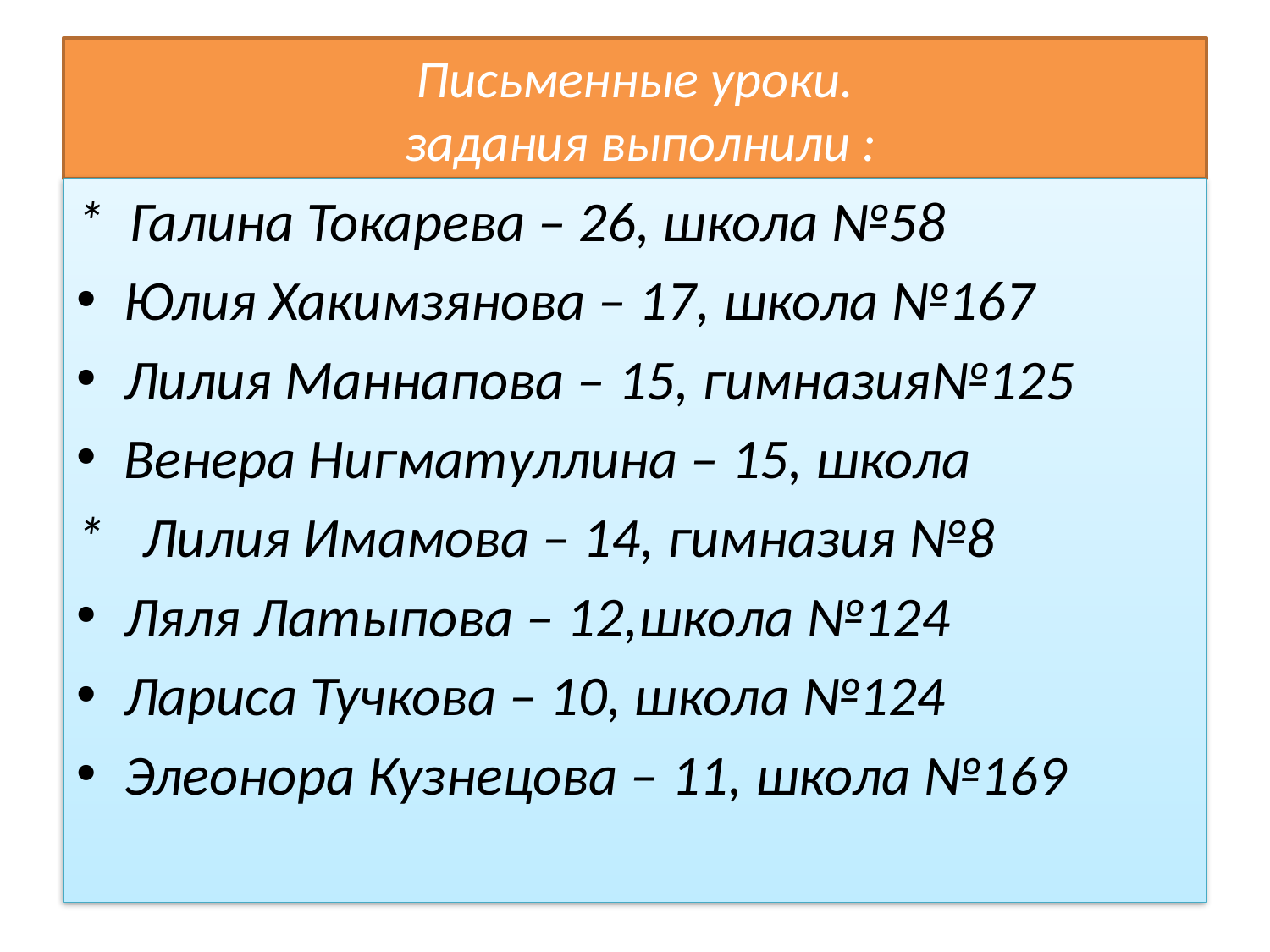

# Письменные уроки. задания выполнили :
*  Галина Токарева – 26, школа №58
Юлия Хакимзянова – 17, школа №167
Лилия Маннапова – 15, гимназия№125
Венера Нигматуллина – 15, школа
*   Лилия Имамова – 14, гимназия №8
Ляля Латыпова – 12,школа №124
Лариса Тучкова – 10, школа №124
Элеонора Кузнецова – 11, школа №169